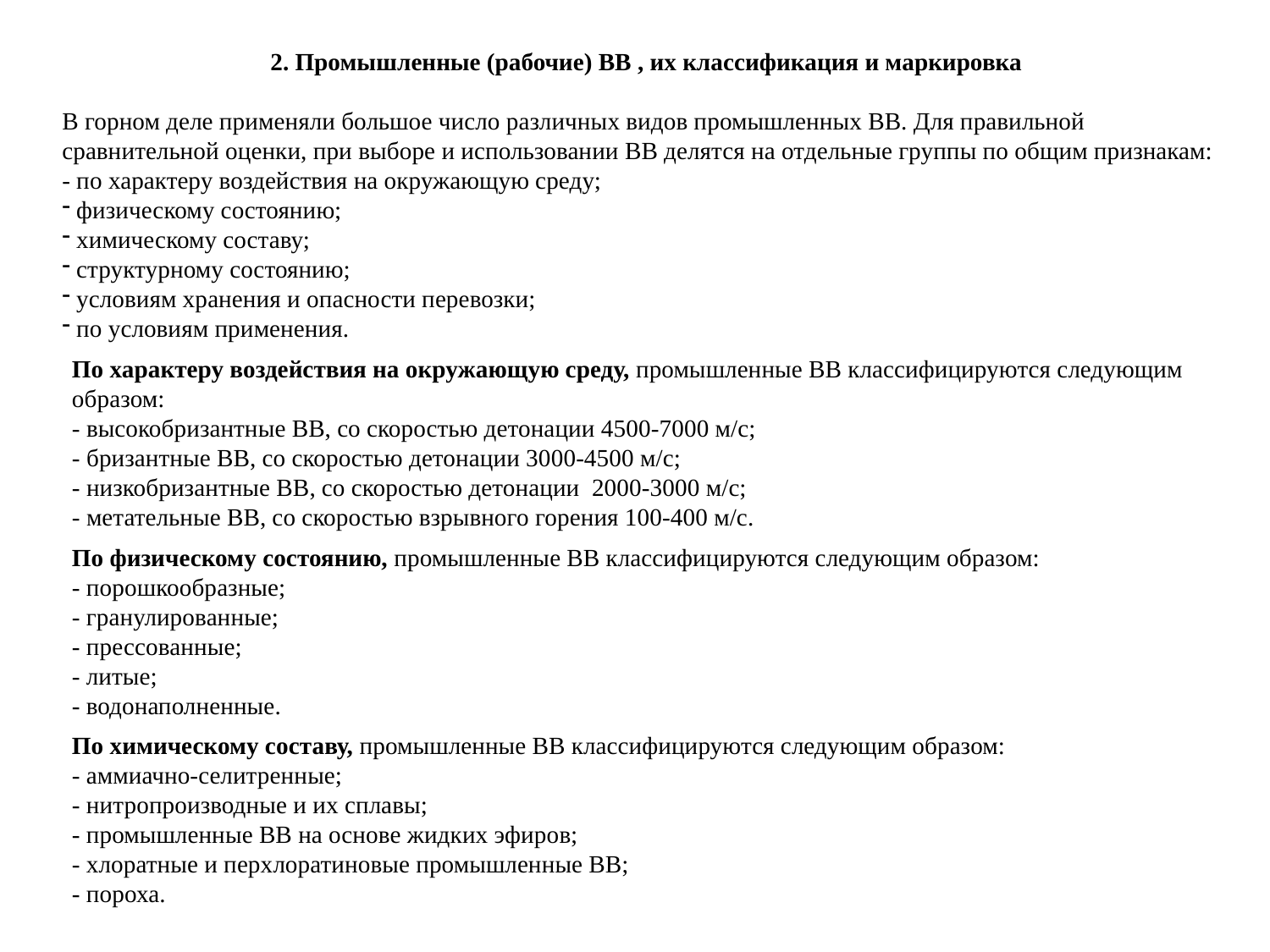

2. Промышленные (рабочие) ВВ , их классификация и маркировка
В горном деле применяли большое число различных видов промышленных ВВ. Для правильной сравнительной оценки, при выборе и использовании ВВ делятся на отдельные группы по общим признакам:
- по характеру воздействия на окружающую среду;
 физическому состоянию;
 химическому составу;
 структурному состоянию;
 условиям хранения и опасности перевозки;
 по условиям применения.
По характеру воздействия на окружающую среду, промышленные ВВ классифицируются следующим образом:
- высокобризантные ВВ, со скоростью детонации 4500-7000 м/с;
- бризантные ВВ, со скоростью детонации 3000-4500 м/с;
- низкобризантные ВВ, со скоростью детонации  2000-3000 м/с;
- метательные ВВ, со скоростью взрывного горения 100-400 м/с.
По физическому состоянию, промышленные ВВ классифицируются следующим образом:
- порошкообразные;
- гранулированные;
- прессованные;
- литые;
- водонаполненные.
По химическому составу, промышленные ВВ классифицируются следующим образом:
- аммиачно-селитренные;
- нитропроизводные и их сплавы;
- промышленные ВВ на основе жидких эфиров;
- хлоратные и перхлоратиновые промышленные ВВ;
- пороха.